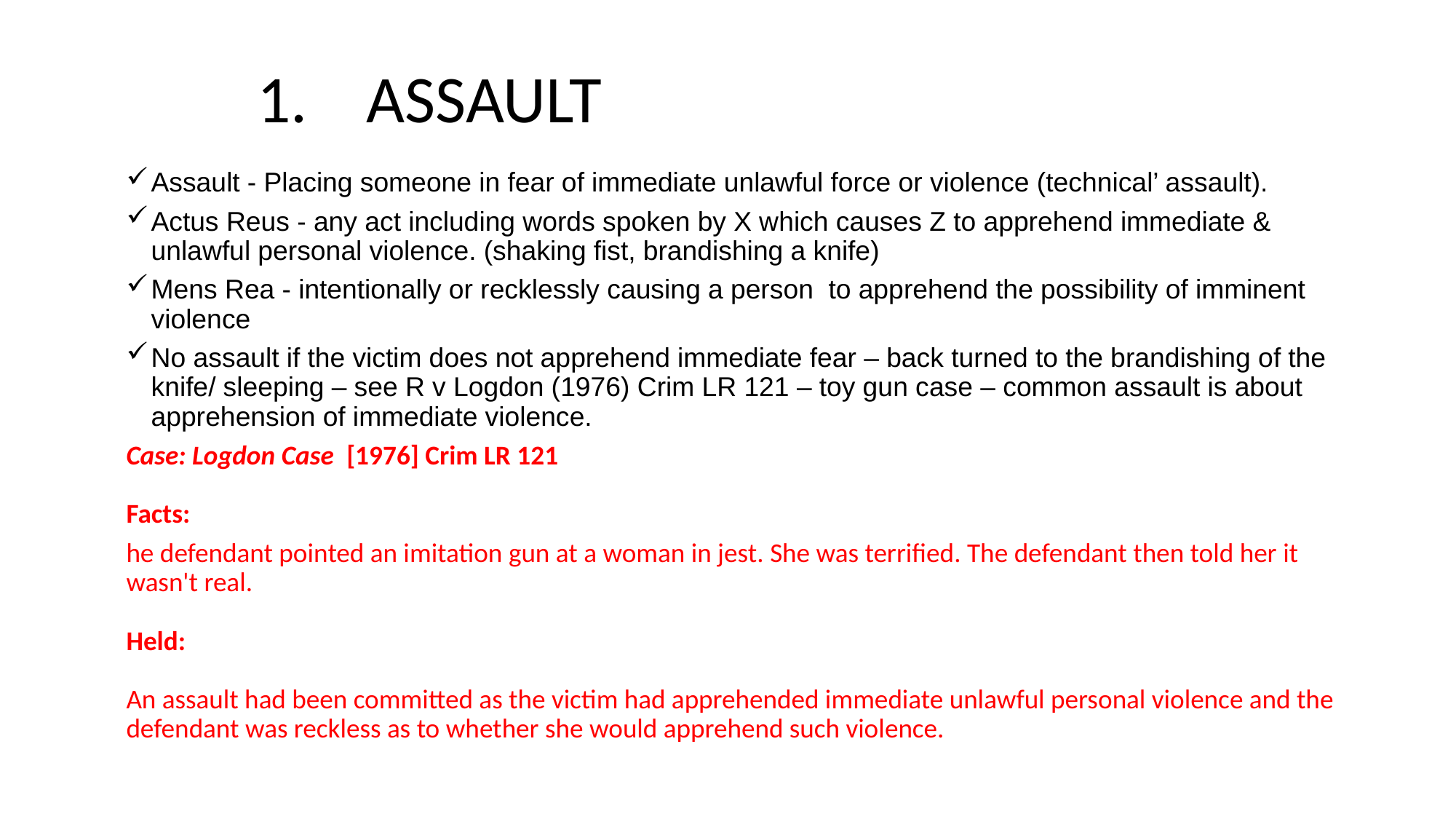

# 1.	ASSAULT
Assault - Placing someone in fear of immediate unlawful force or violence (technical’ assault).
Actus Reus - any act including words spoken by X which causes Z to apprehend immediate & unlawful personal violence. (shaking fist, brandishing a knife)
Mens Rea - intentionally or recklessly causing a person  to apprehend the possibility of imminent violence
No assault if the victim does not apprehend immediate fear – back turned to the brandishing of the knife/ sleeping – see R v Logdon (1976) Crim LR 121 – toy gun case – common assault is about apprehension of immediate violence.
Case: Logdon Case  [1976] Crim LR 121
Facts:
he defendant pointed an imitation gun at a woman in jest. She was terrified. The defendant then told her it wasn't real.
Held:
An assault had been committed as the victim had apprehended immediate unlawful personal violence and the defendant was reckless as to whether she would apprehend such violence.